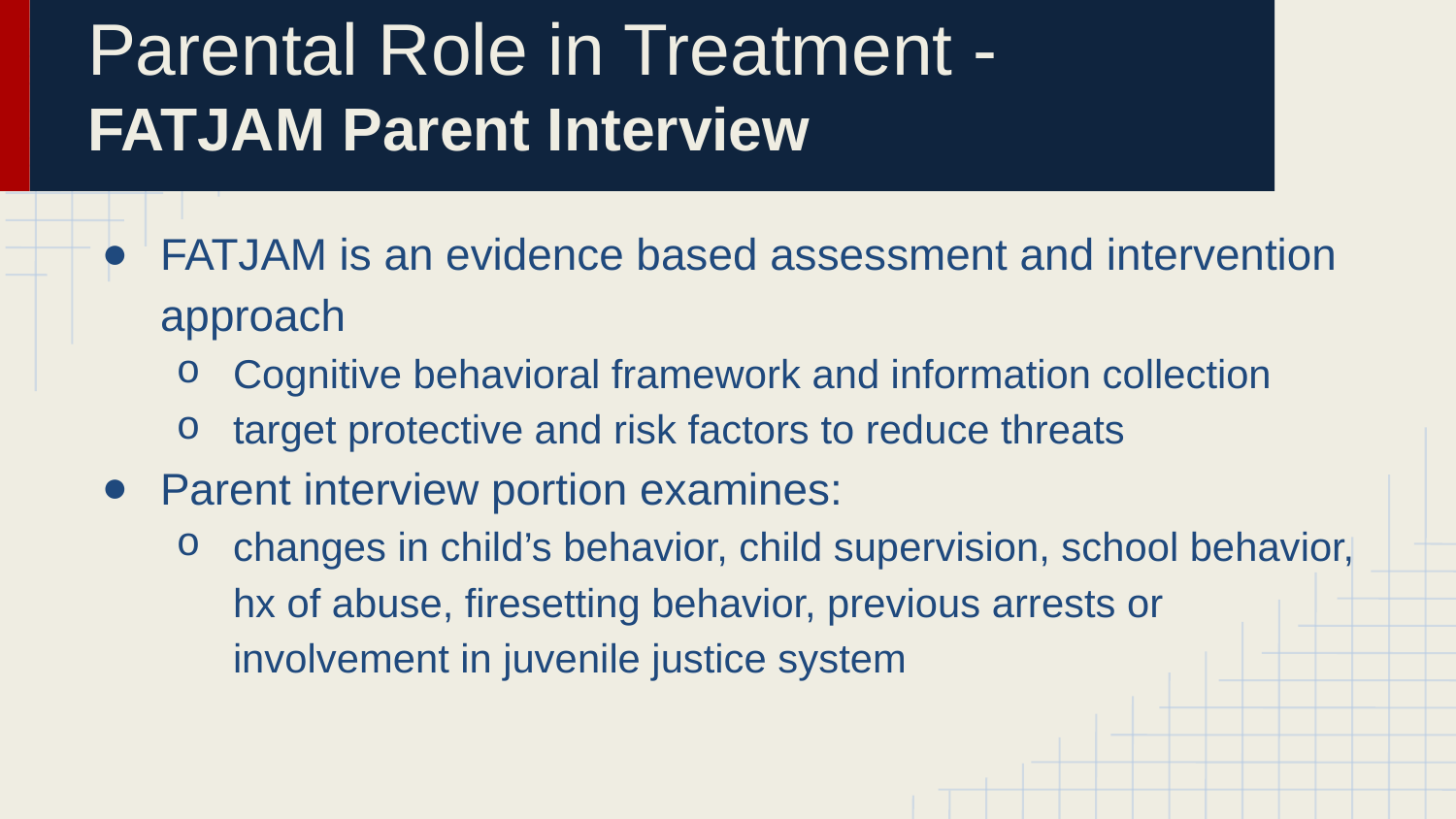

# Parental Role in Treatment -
FATJAM Parent Interview
FATJAM is an evidence based assessment and intervention approach
Cognitive behavioral framework and information collection
target protective and risk factors to reduce threats
Parent interview portion examines:
changes in child’s behavior, child supervision, school behavior, hx of abuse, firesetting behavior, previous arrests or involvement in juvenile justice system